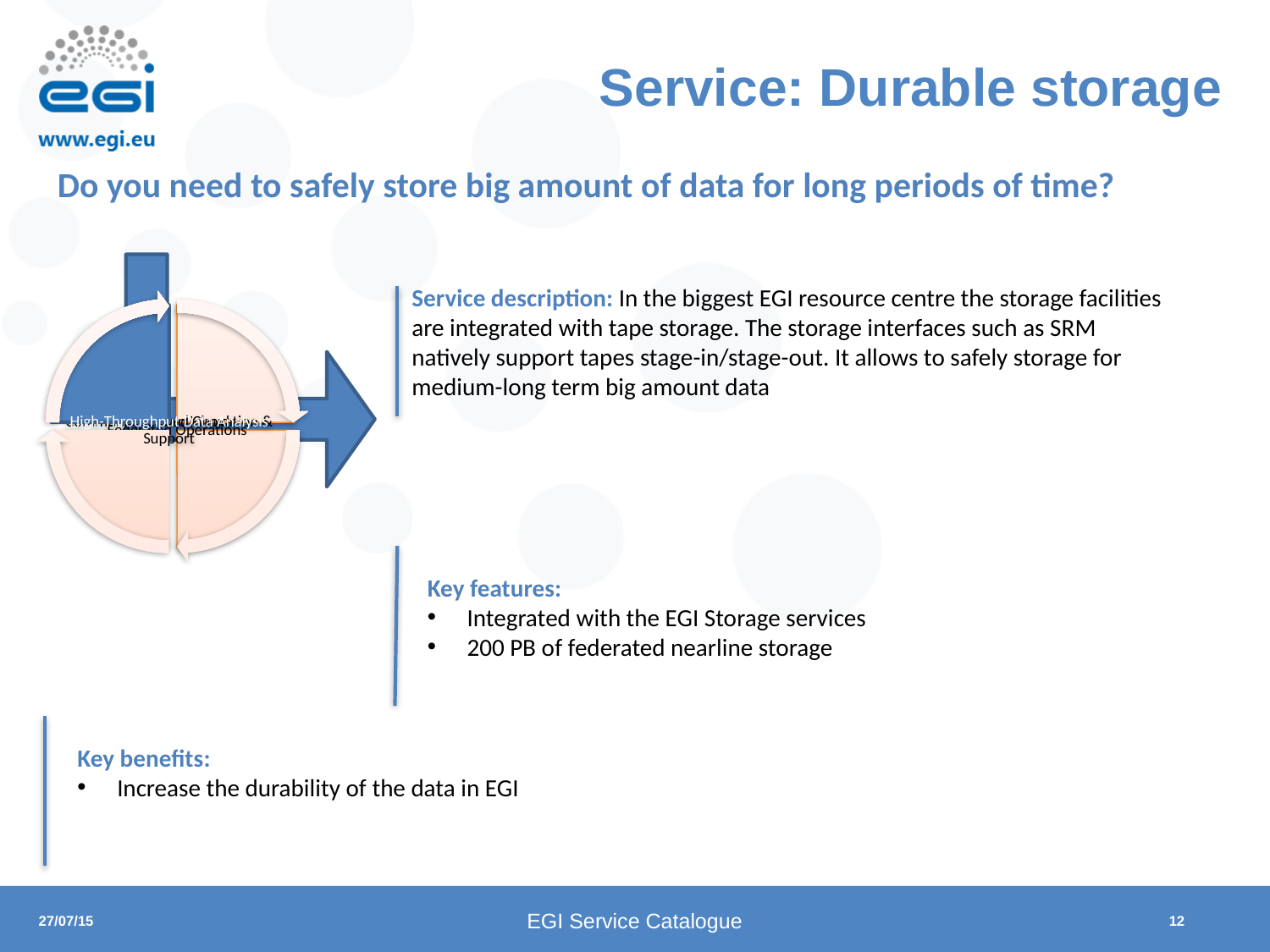

# Service: Durable storage
Do you need to safely store big amount of data for long periods of time?

Service description: In the biggest EGI resource centre the storage facilities are integrated with tape storage. The storage interfaces such as SRM natively support tapes stage-in/stage-out. It allows to safely storage for medium-long term big amount data
Federated Cloud
Federated Operations
Community Driven Innovation & Support
High-Throughput Data Analysis
Key features:
Integrated with the EGI Storage services
200 PB of federated nearline storage
Key benefits:
Increase the durability of the data in EGI

EGI Service Catalogue